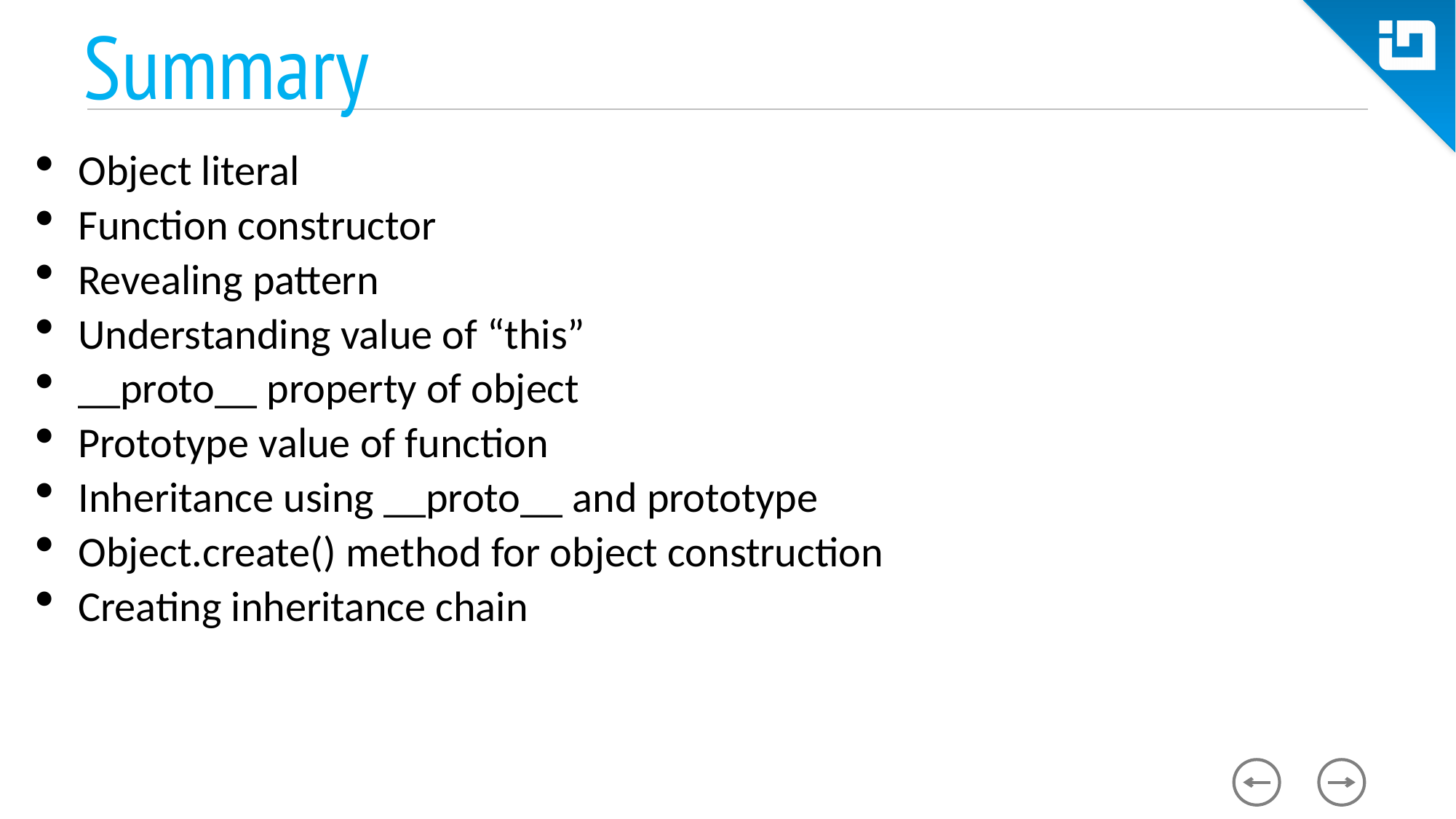

# Summary
Object literal
Function constructor
Revealing pattern
Understanding value of “this”
__proto__ property of object
Prototype value of function
Inheritance using __proto__ and prototype
Object.create() method for object construction
Creating inheritance chain